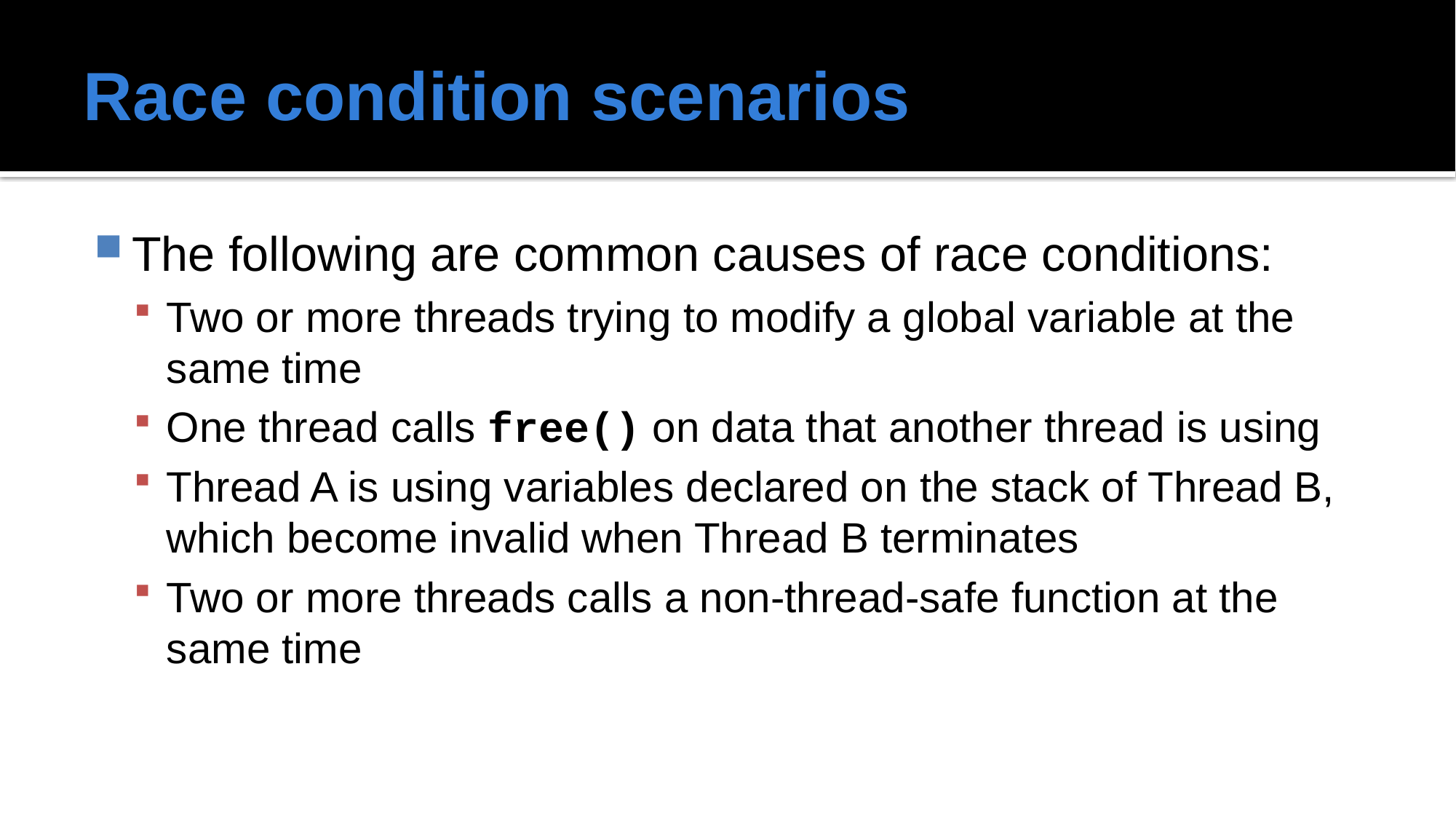

# Race condition scenarios
The following are common causes of race conditions:
Two or more threads trying to modify a global variable at the same time
One thread calls free() on data that another thread is using
Thread A is using variables declared on the stack of Thread B, which become invalid when Thread B terminates
Two or more threads calls a non-thread-safe function at the same time